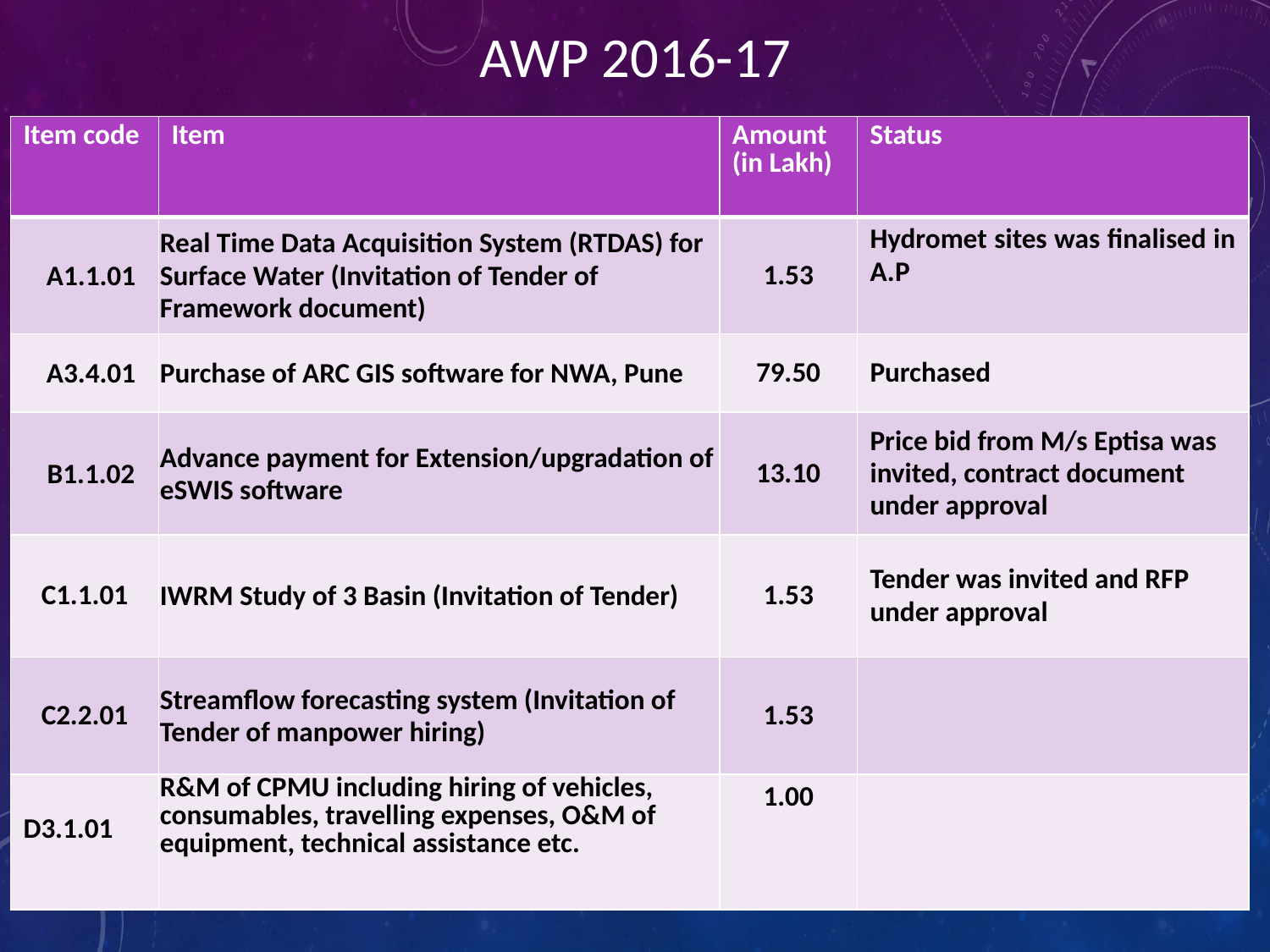

# AWP 2016-17
| Item code | Item | Amount (in Lakh) | Status |
| --- | --- | --- | --- |
| A1.1.01 | Real Time Data Acquisition System (RTDAS) for Surface Water (Invitation of Tender of Framework document) | 1.53 | Hydromet sites was finalised in A.P |
| A3.4.01 | Purchase of ARC GIS software for NWA, Pune | 79.50 | Purchased |
| B1.1.02 | Advance payment for Extension/upgradation of eSWIS software | 13.10 | Price bid from M/s Eptisa was invited, contract document under approval |
| C1.1.01 | IWRM Study of 3 Basin (Invitation of Tender) | 1.53 | Tender was invited and RFP under approval |
| C2.2.01 | Streamflow forecasting system (Invitation of Tender of manpower hiring) | 1.53 |  |
| D3.1.01 | R&M of CPMU including hiring of vehicles, consumables, travelling expenses, O&M of equipment, technical assistance etc. | 1.00 |  |